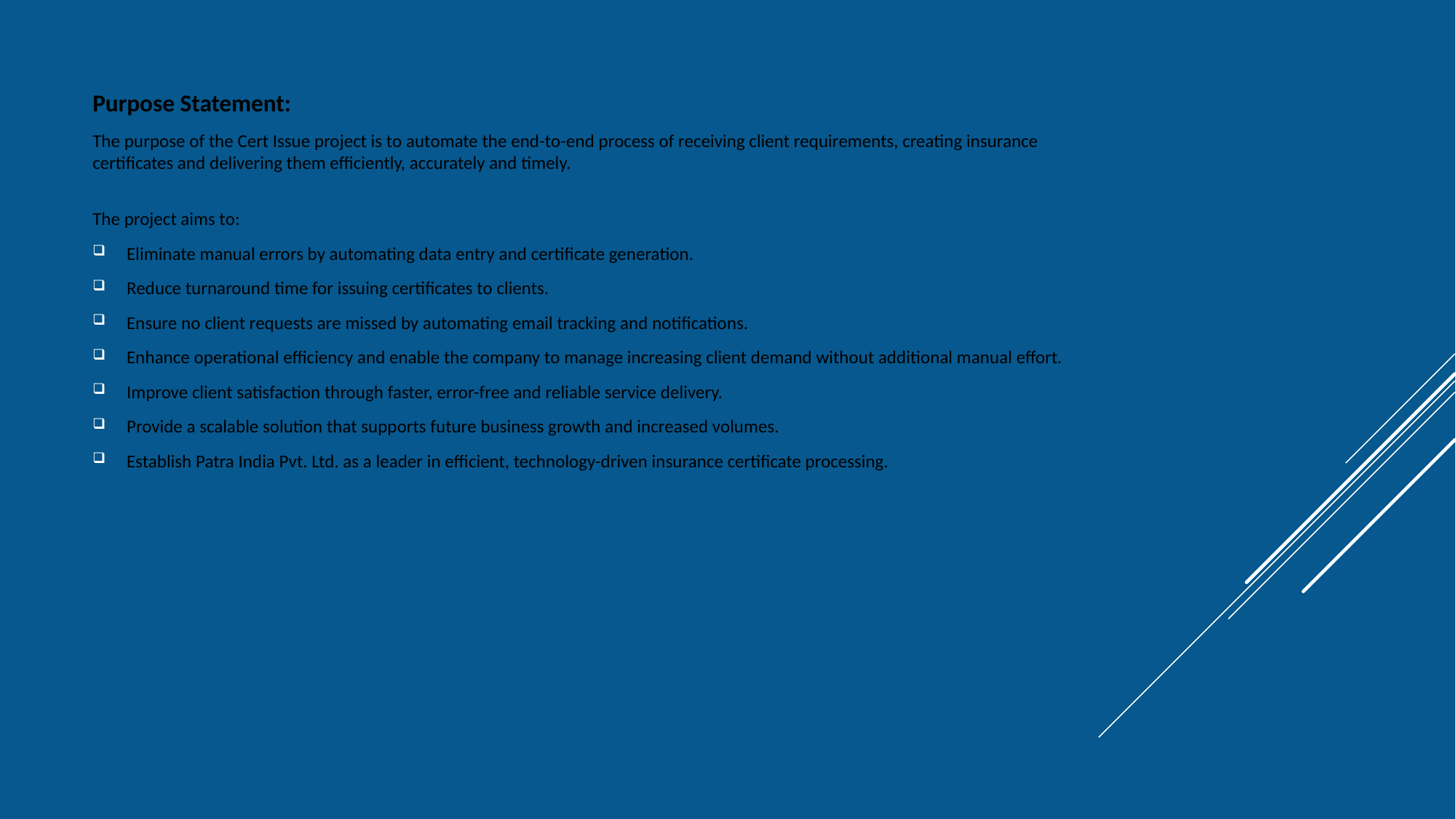

Purpose Statement:
The purpose of the Cert Issue project is to automate the end-to-end process of receiving client requirements, creating insurance certificates and delivering them efficiently, accurately and timely.
The project aims to:
Eliminate manual errors by automating data entry and certificate generation.
Reduce turnaround time for issuing certificates to clients.
Ensure no client requests are missed by automating email tracking and notifications.
Enhance operational efficiency and enable the company to manage increasing client demand without additional manual effort.
Improve client satisfaction through faster, error-free and reliable service delivery.
Provide a scalable solution that supports future business growth and increased volumes.
Establish Patra India Pvt. Ltd. as a leader in efficient, technology-driven insurance certificate processing.